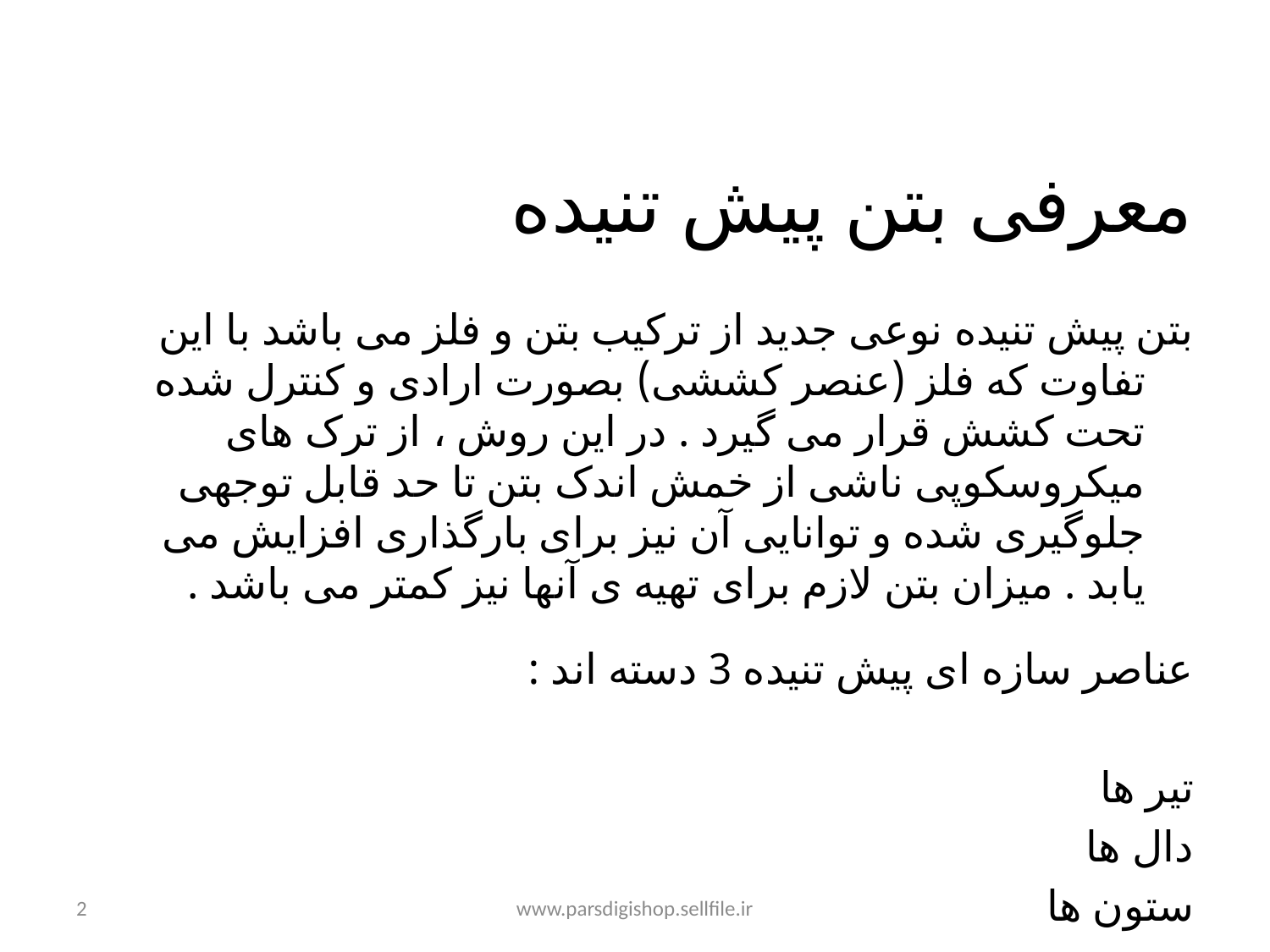

# معرفی بتن پیش تنیده
بتن پیش تنیده نوعی جدید از ترکیب بتن و فلز می باشد با این تفاوت که فلز (عنصر کششی) بصورت ارادی و کنترل شده تحت کشش قرار می گیرد . در این روش ، از ترک های میکروسکوپی ناشی از خمش اندک بتن تا حد قابل توجهی جلوگیری شده و توانایی آن نیز برای بارگذاری افزایش می یابد . میزان بتن لازم برای تهیه ی آنها نیز کمتر می باشد .

عناصر سازه ای پیش تنیده 3 دسته اند :

تیر ها
دال ها
ستون ها

2
www.parsdigishop.sellfile.ir